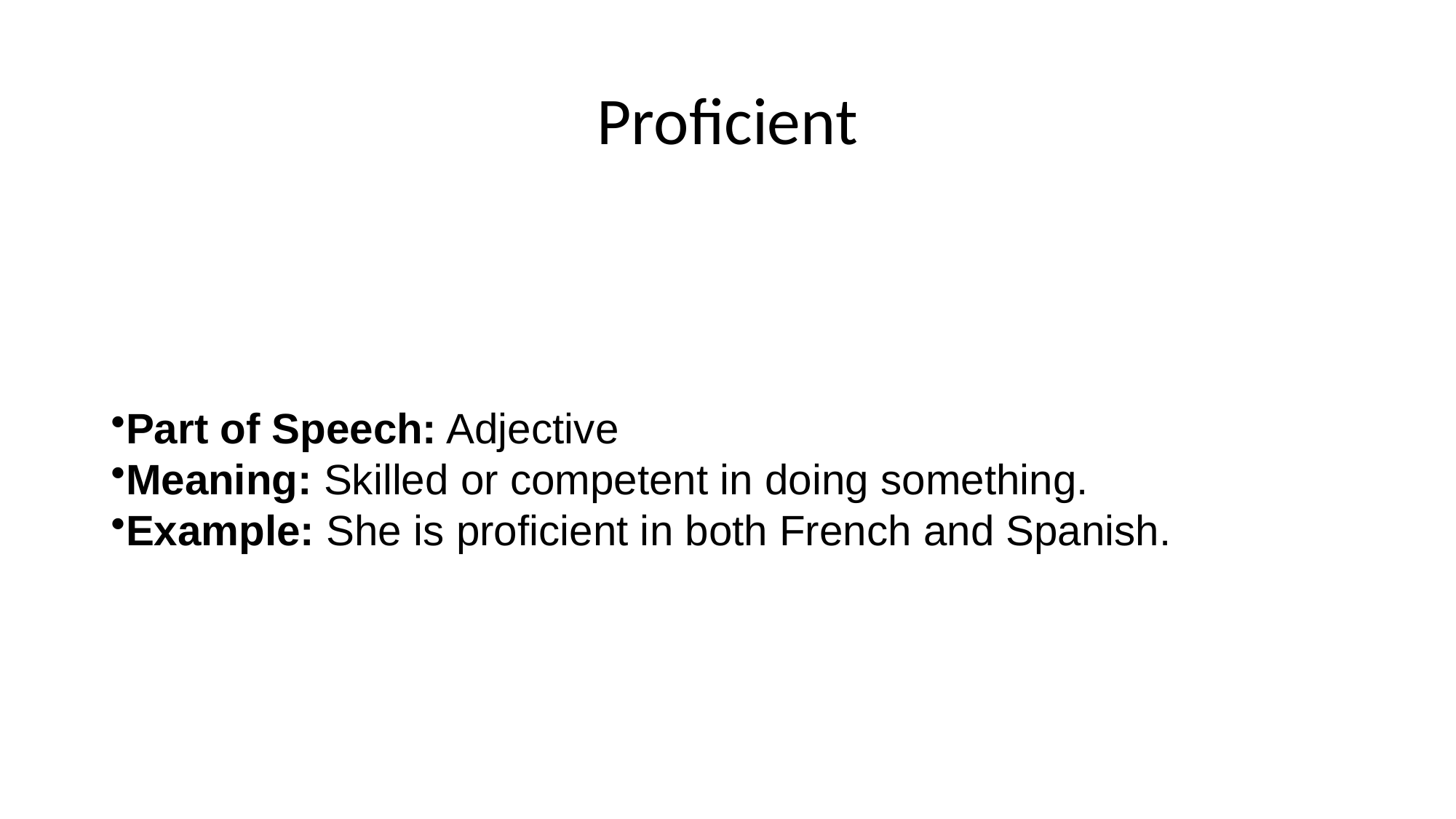

# Proficient
Part of Speech: Adjective
Meaning: Skilled or competent in doing something.
Example: She is proficient in both French and Spanish.